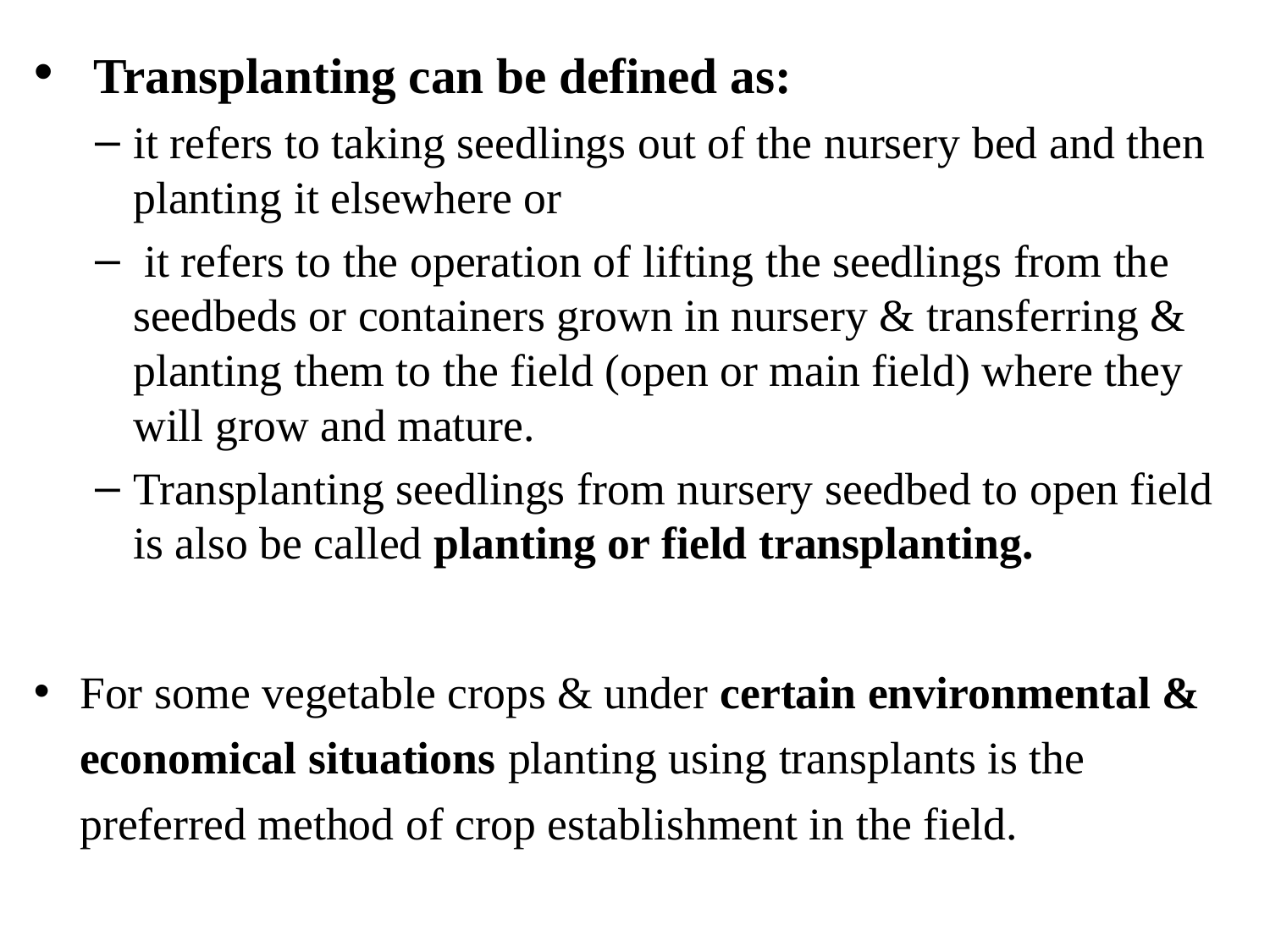

Transplanting can be defined as:
it refers to taking seedlings out of the nursery bed and then planting it elsewhere or
 it refers to the operation of lifting the seedlings from the seedbeds or containers grown in nursery & transferring & planting them to the field (open or main field) where they will grow and mature.
Transplanting seedlings from nursery seedbed to open field is also be called planting or field transplanting.

For some vegetable crops & under certain environmental & economical situations planting using transplants is the preferred method of crop establishment in the field.